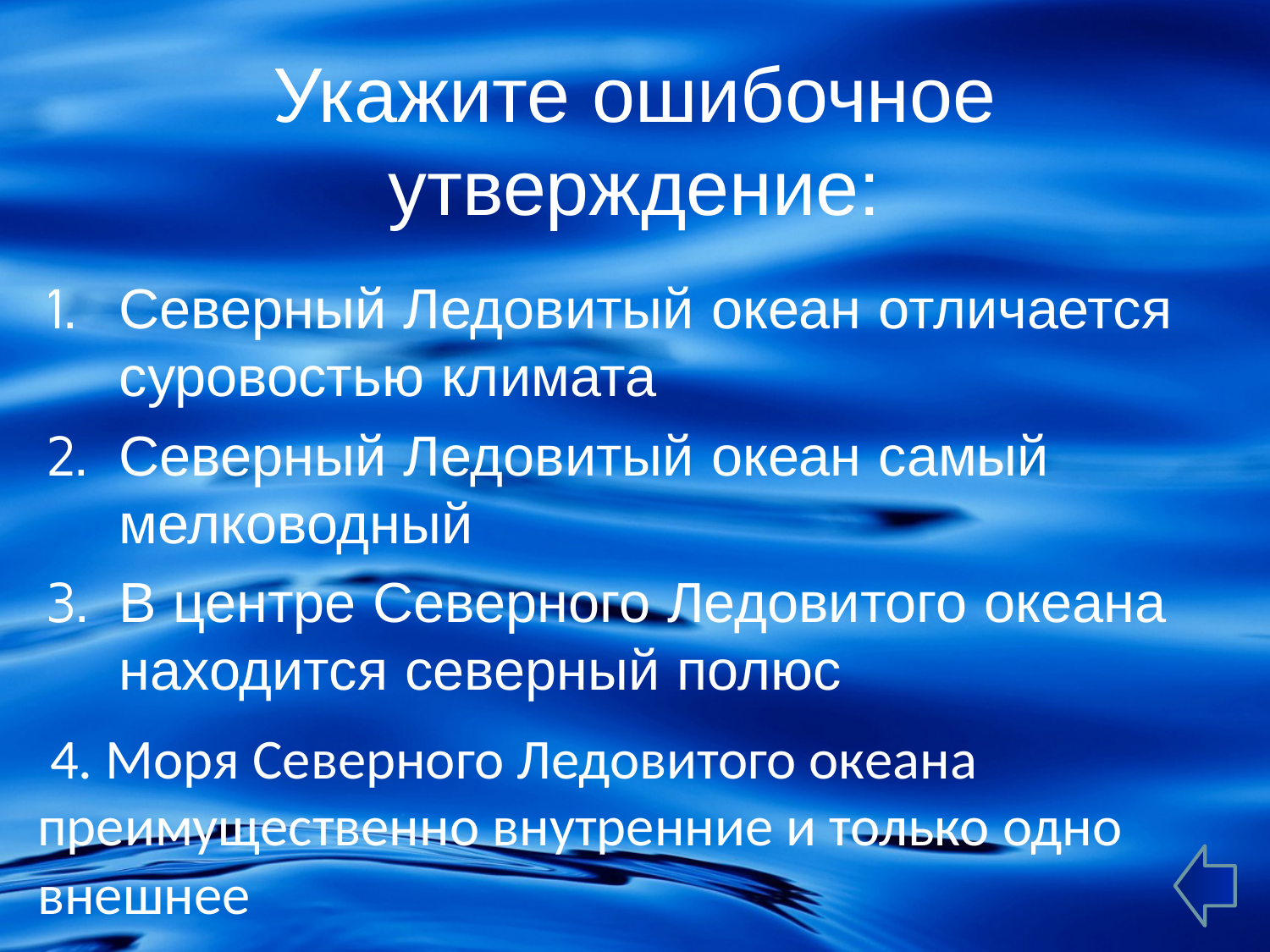

# Укажите ошибочное утверждение:
Северный Ледовитый океан отличается суровостью климата
Северный Ледовитый океан самый мелководный
В центре Северного Ледовитого океана находится северный полюс

 4. Моря Северного Ледовитого океана   преимущественно внутренние и только одно внешнее